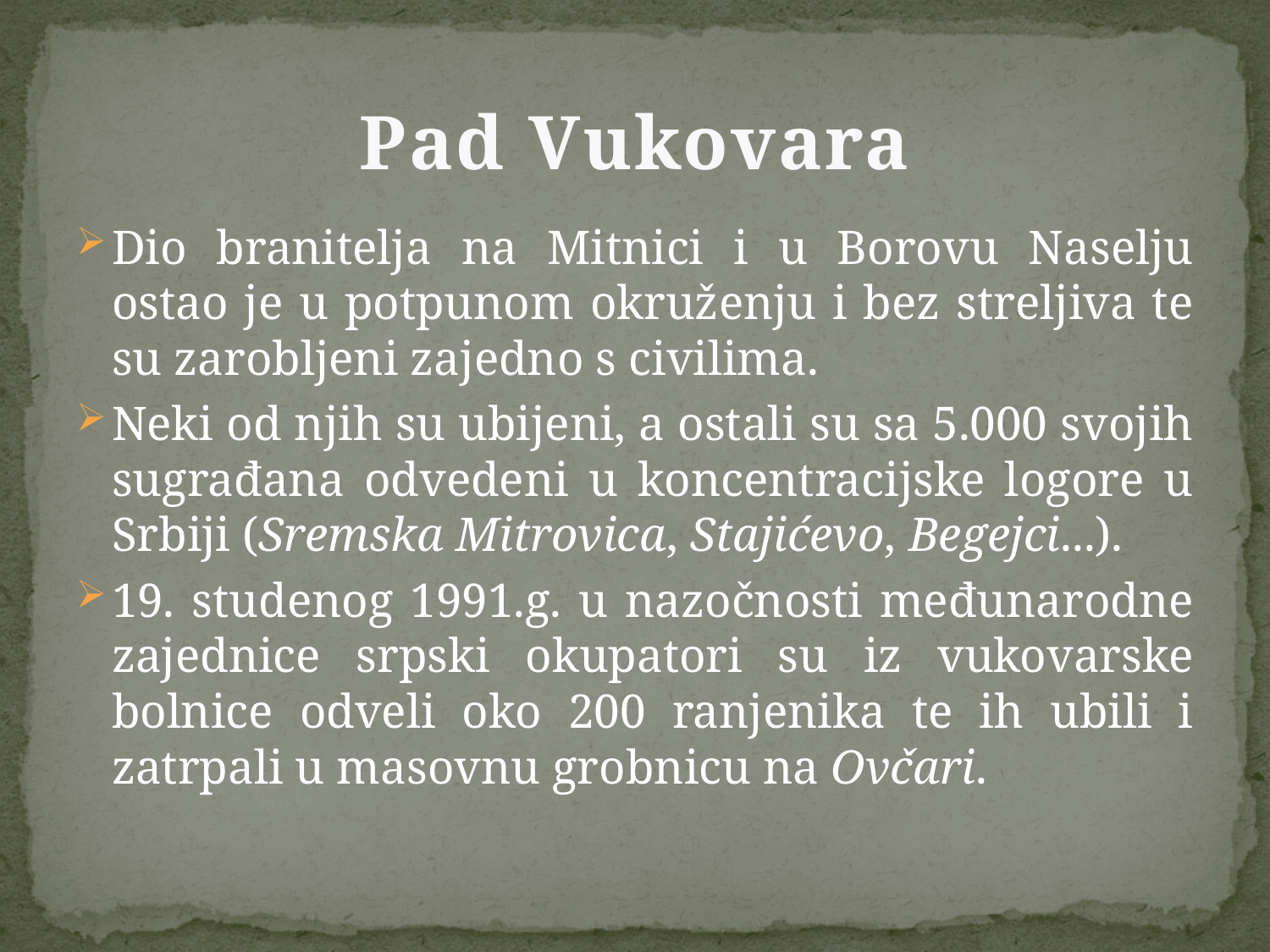

# Pad Vukovara
Dio branitelja na Mitnici i u Borovu Naselju ostao je u potpunom okruženju i bez streljiva te su zarobljeni zajedno s civilima.
Neki od njih su ubijeni, a ostali su sa 5.000 svojih sugrađana odvedeni u koncentracijske logore u Srbiji (Sremska Mitrovica, Stajićevo, Begejci...).
19. studenog 1991.g. u nazočnosti međunarodne zajednice srpski okupatori su iz vukovarske bolnice odveli oko 200 ranjenika te ih ubili i zatrpali u masovnu grobnicu na Ovčari.